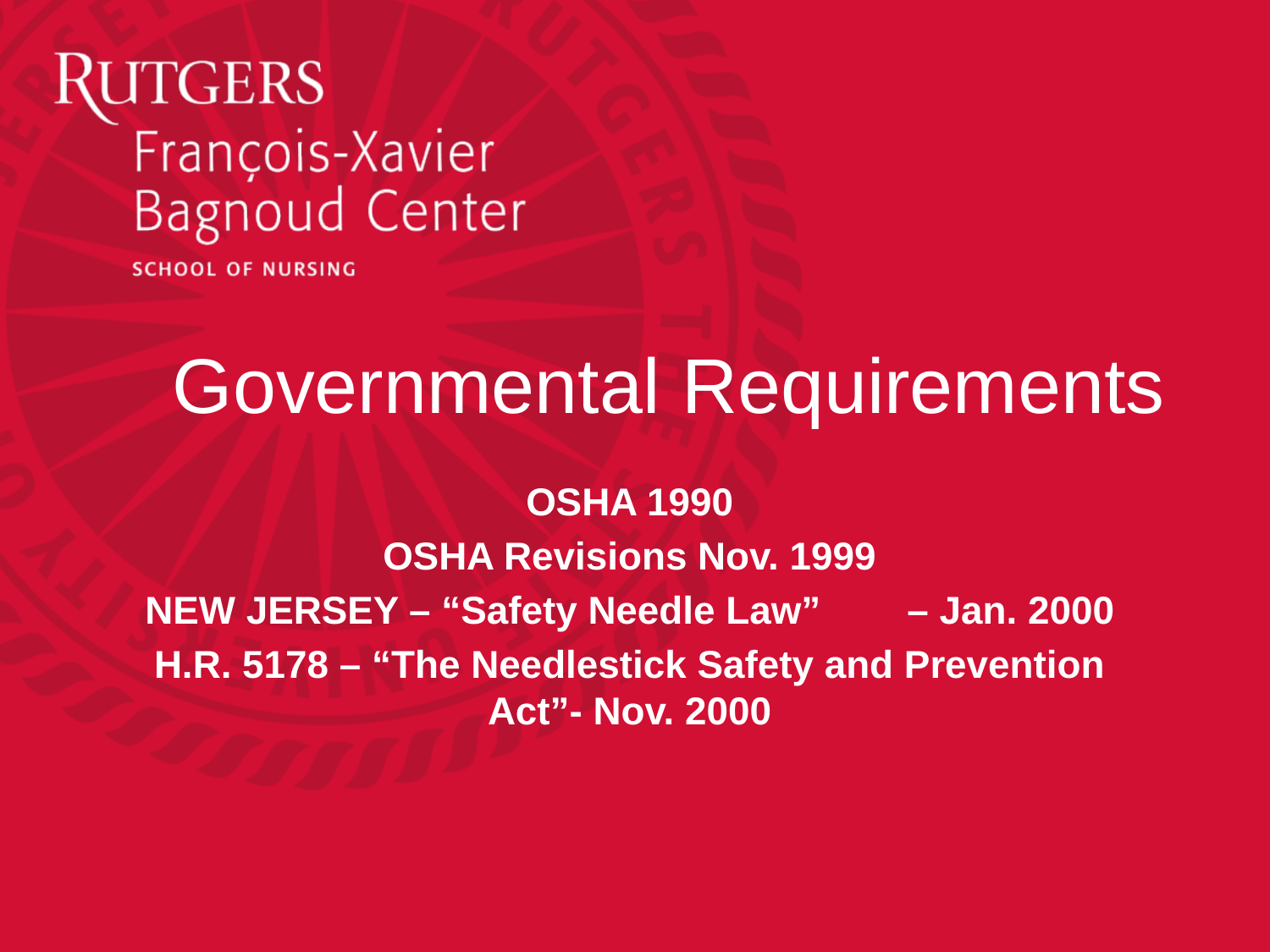

# Governmental Requirements
OSHA 1990
OSHA Revisions Nov. 1999
NEW JERSEY – “Safety Needle Law”   	– Jan. 2000
H.R. 5178 – “The Needlestick Safety and Prevention Act”- Nov. 2000